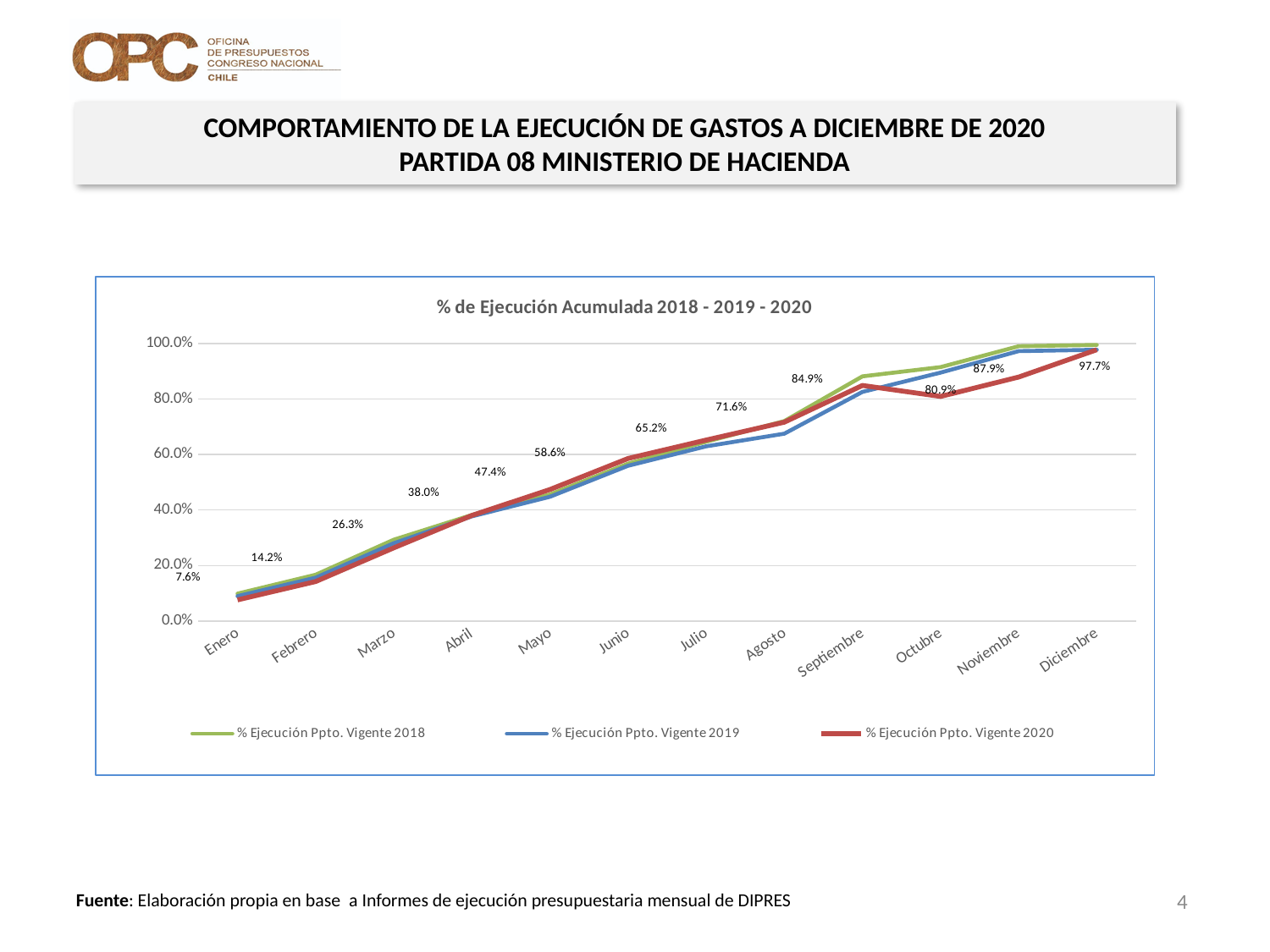

COMPORTAMIENTO DE LA EJECUCIÓN DE GASTOS A DICIEMBRE DE 2020
PARTIDA 08 MINISTERIO DE HACIENDA

### Chart: % de Ejecución Acumulada 2018 - 2019 - 2020

| Category | % Ejecución Ppto. Vigente 2018 | % Ejecución Ppto. Vigente 2019 | % Ejecución Ppto. Vigente 2020 |
|---|---|---|---|
| Enero | 0.09862965873472689 | 0.08967400000429344 | 0.07623401471921329 |
| Febrero | 0.16665332278677752 | 0.15613775976395738 | 0.14217808014801336 |
| Marzo | 0.29292726819504095 | 0.2802493039162085 | 0.26345059108542074 |
| Abril | 0.3818808437650478 | 0.3771691725450149 | 0.3803769205126954 |
| Mayo | 0.4558599508734636 | 0.4476180566285671 | 0.473726862365156 |
| Junio | 0.5669583593947461 | 0.5592894164058902 | 0.585518145458283 |
| Julio | 0.6458681051119463 | 0.6293220658976156 | 0.6518865423426995 |
| Agosto | 0.7202390265650941 | 0.6747085456800102 | 0.7162175349900015 |
| Septiembre | 0.8813885744231079 | 0.8254527046363217 | 0.8486441146728136 |
| Octubre | 0.9145803895808218 | 0.894889831324586 | 0.8089760435722243 |
| Noviembre | 0.9899081644757483 | 0.9722563920759515 | 0.8789785201483361 |
| Diciembre | 0.9944901754605079 | 0.9771552342117678 | 0.9772064238955525 |
4